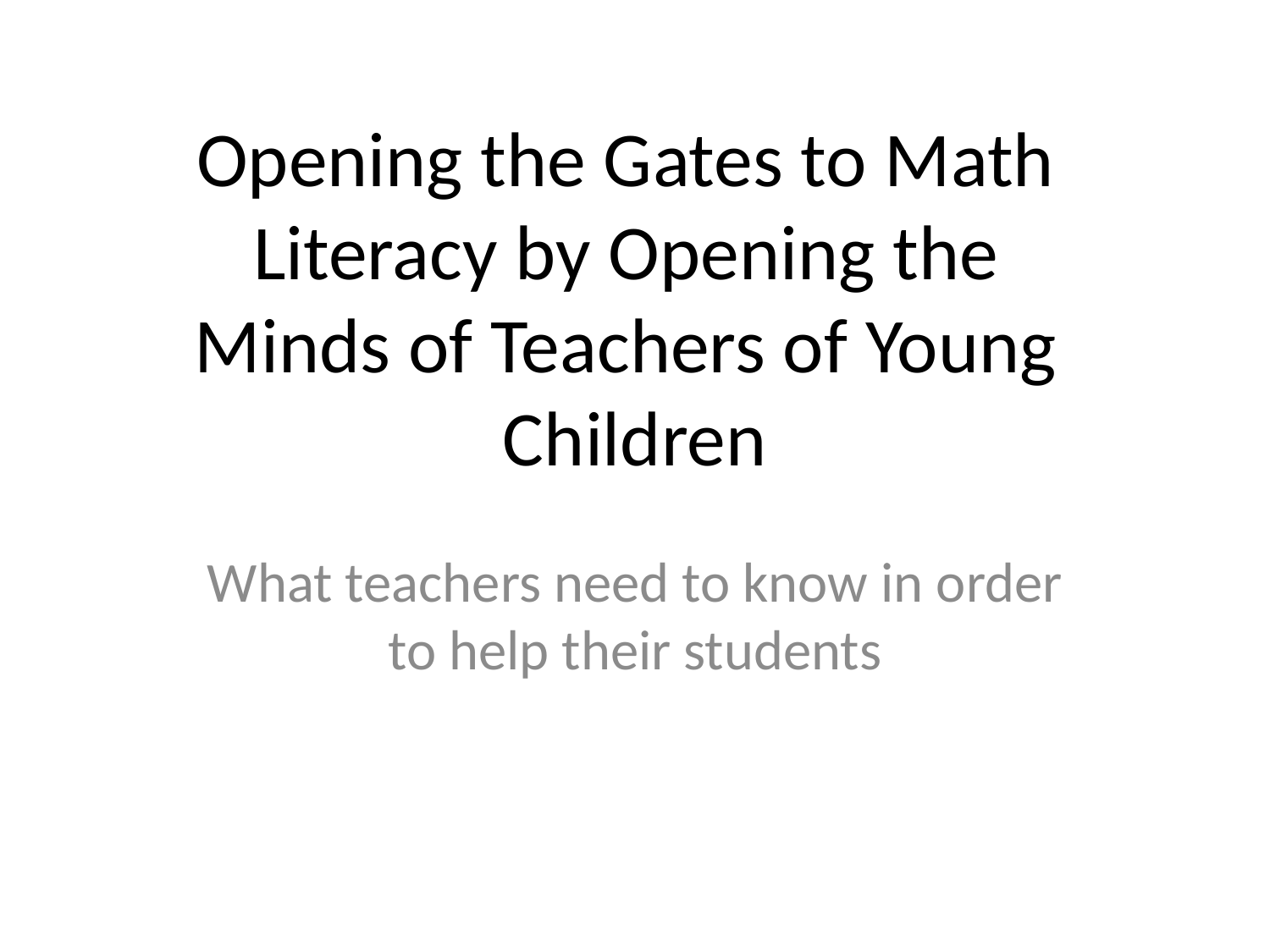

# Opening the Gates to Math Literacy by Opening the Minds of Teachers of Young Children
What teachers need to know in order to help their students